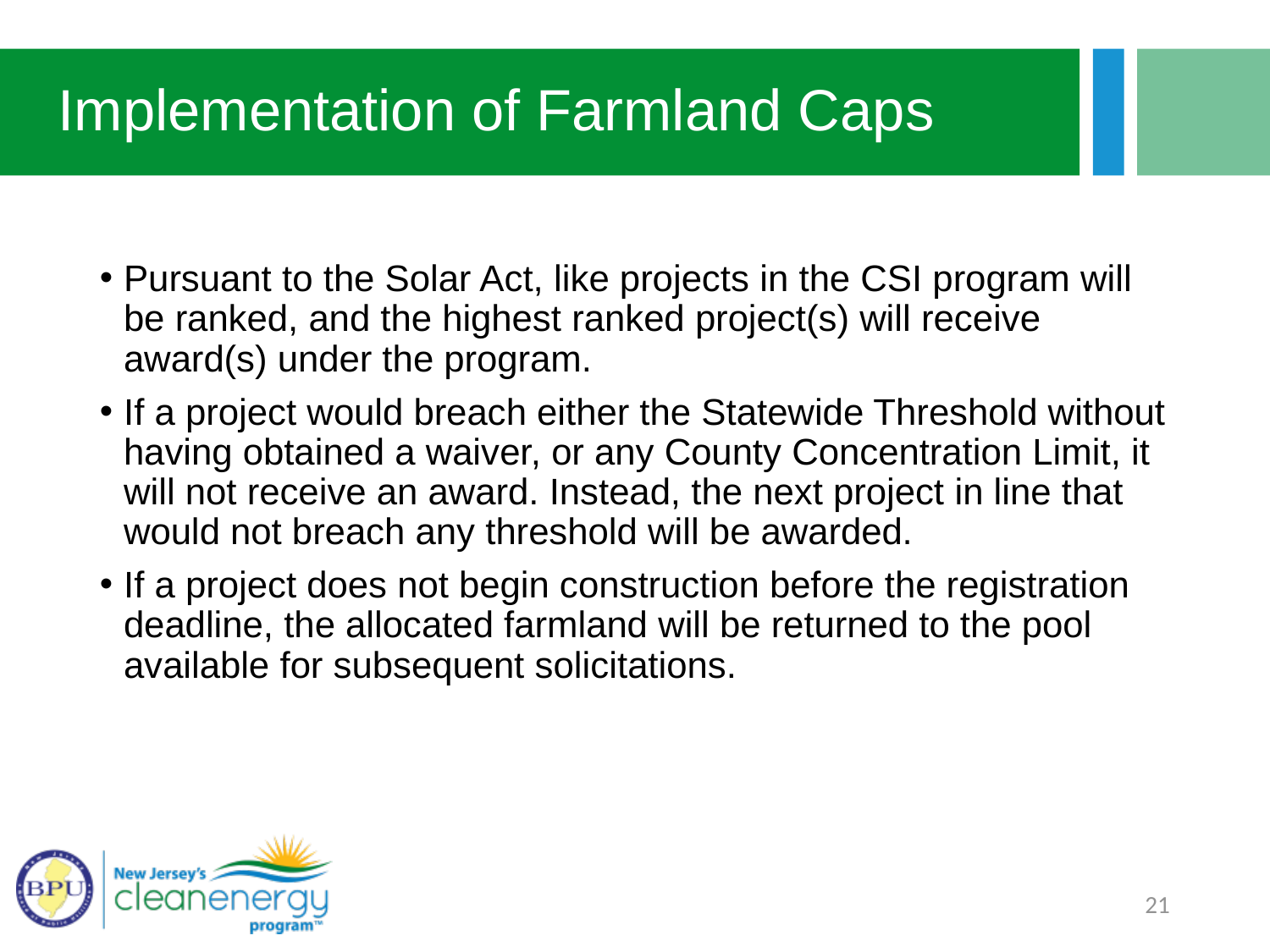

# Implementation of Farmland Caps
Pursuant to the Solar Act, like projects in the CSI program will be ranked, and the highest ranked project(s) will receive award(s) under the program.
If a project would breach either the Statewide Threshold without having obtained a waiver, or any County Concentration Limit, it will not receive an award. Instead, the next project in line that would not breach any threshold will be awarded.
If a project does not begin construction before the registration deadline, the allocated farmland will be returned to the pool available for subsequent solicitations.

21